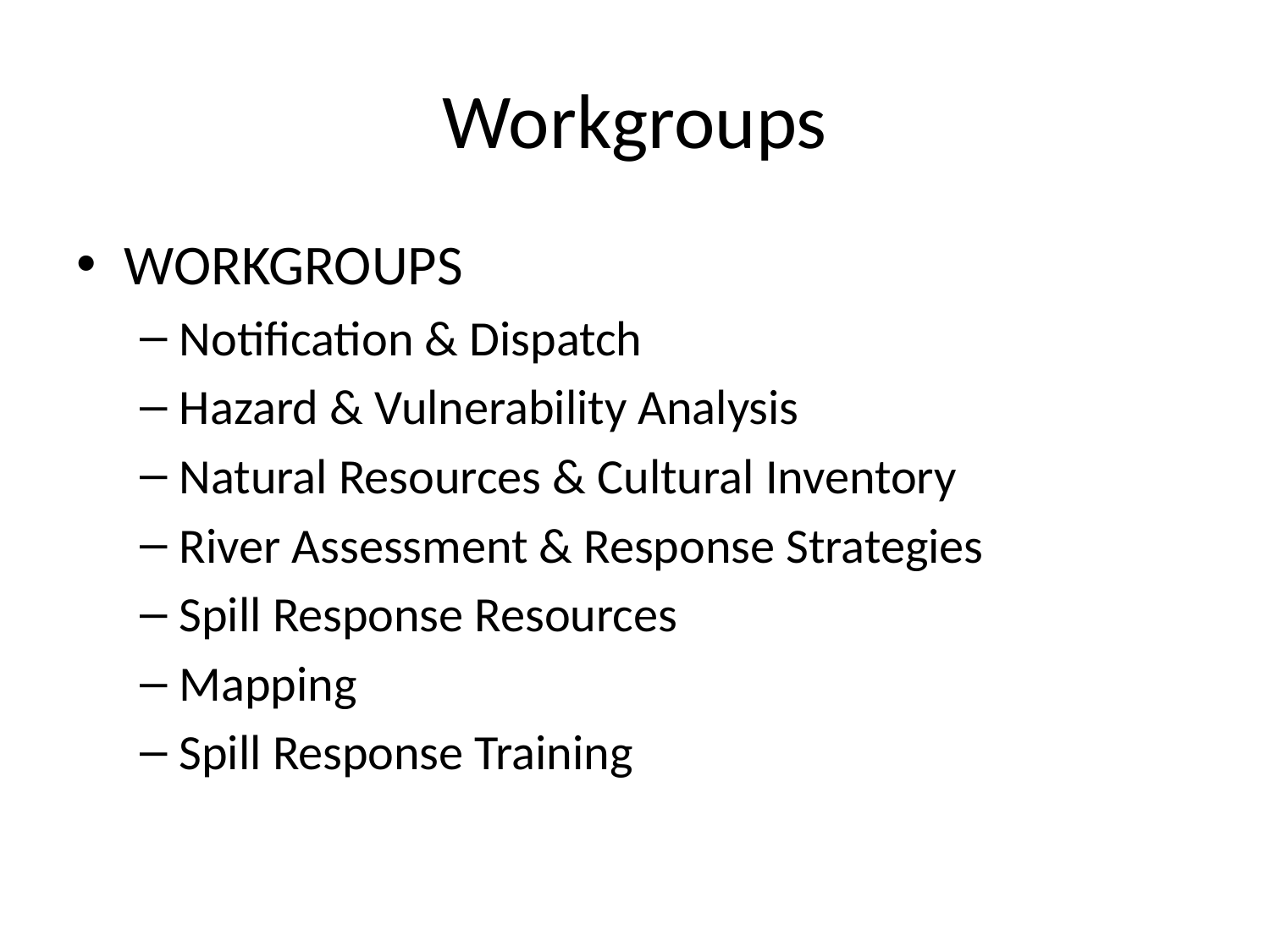

# Workgroups
WORKGROUPS
Notification & Dispatch
Hazard & Vulnerability Analysis
Natural Resources & Cultural Inventory
River Assessment & Response Strategies
Spill Response Resources
Mapping
Spill Response Training